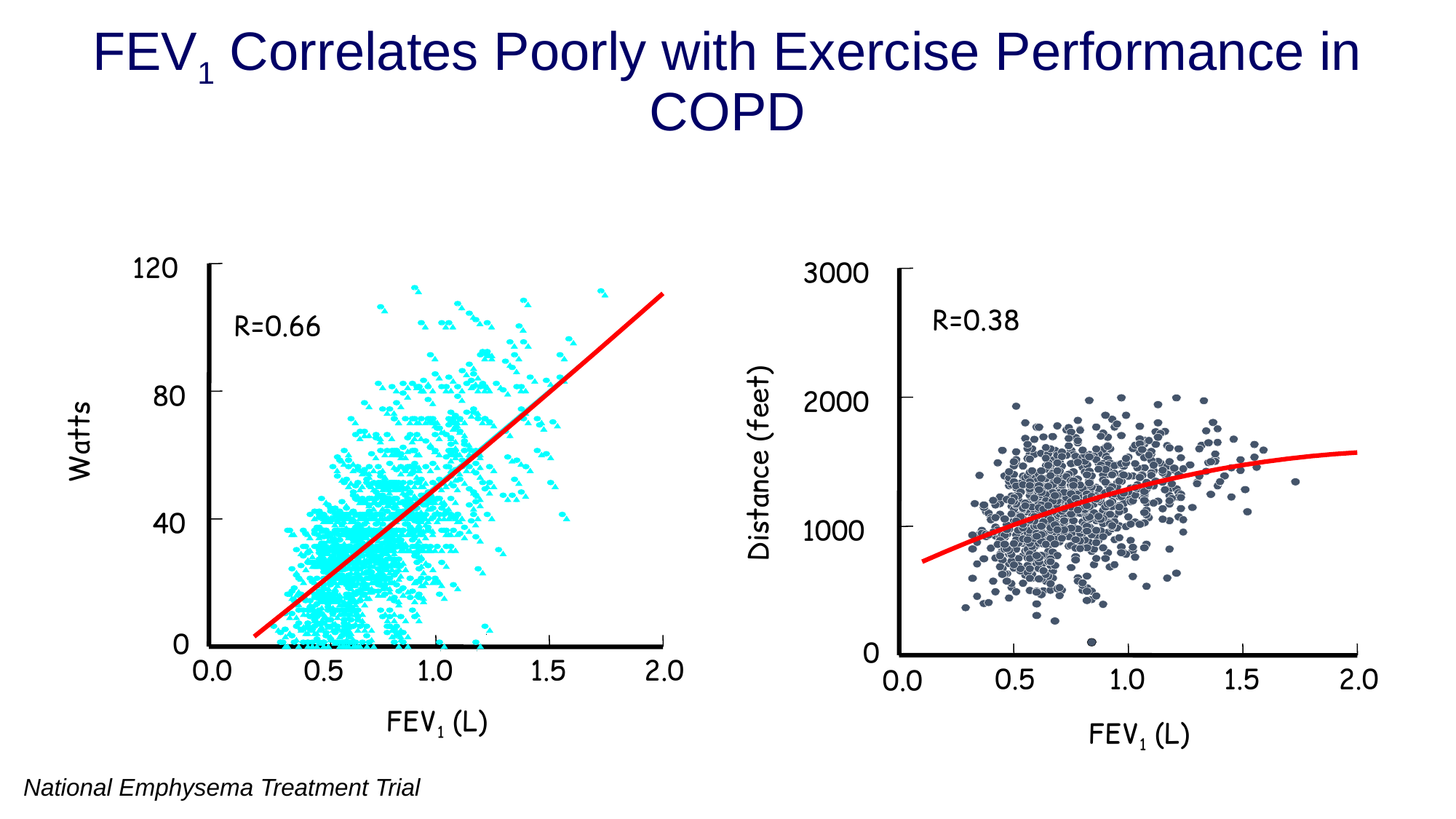

# FEV1 Correlates Poorly with Exercise Performance in COPD
120

R=0.66

80

Watts

40

0

0.0
0.5
1.0
1.5
2.0
FEV1 (L)
3000

R=0.38

2000

Distance (feet)

1000

0

0.5
1.0
1.5
2.0
0.0
FEV1 (L)

National Emphysema Treatment Trial